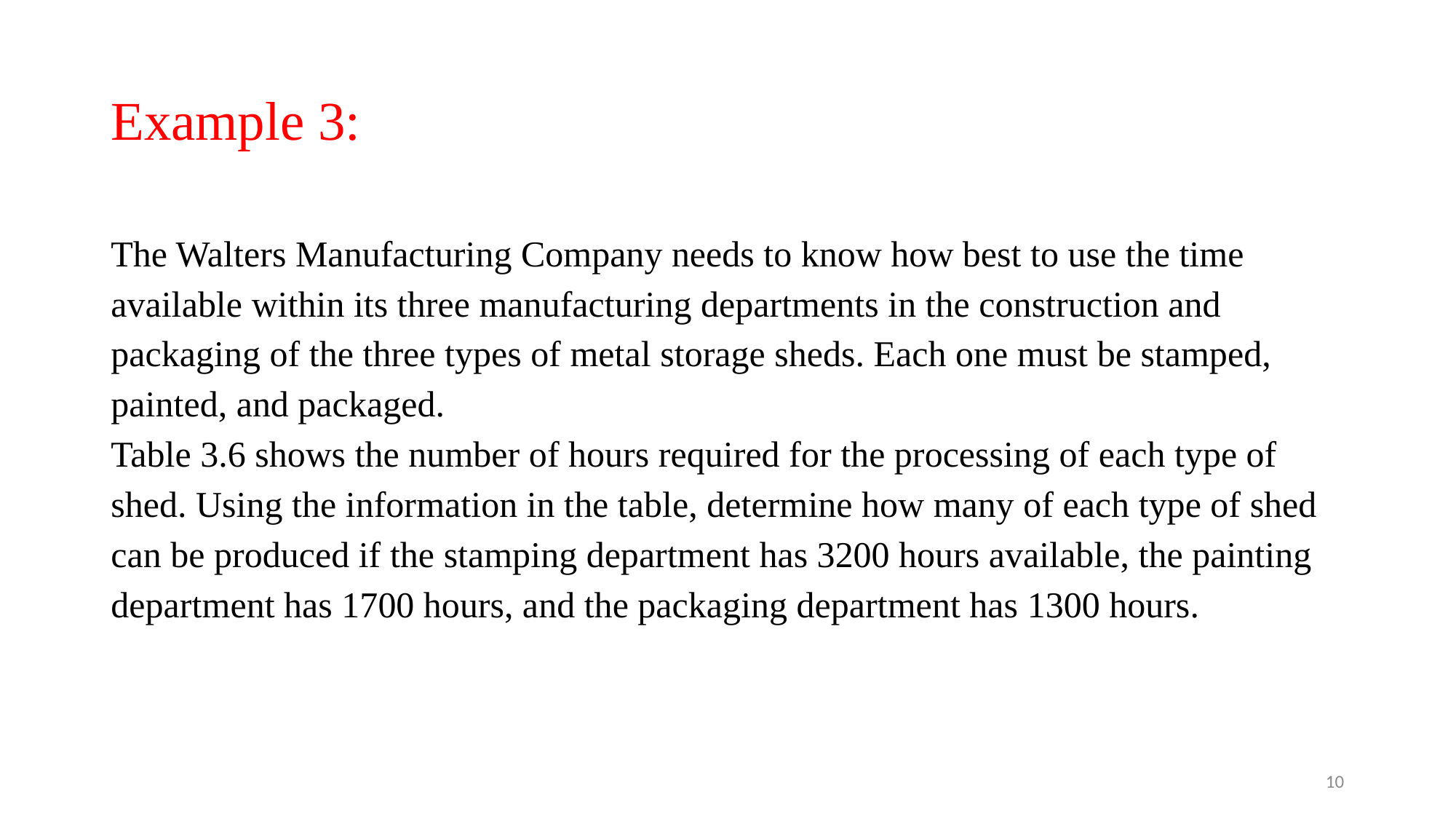

# Example 3:
The Walters Manufacturing Company needs to know how best to use the time available within its three manufacturing departments in the construction and packaging of the three types of metal storage sheds. Each one must be stamped, painted, and packaged.
Table 3.6 shows the number of hours required for the processing of each type of shed. Using the information in the table, determine how many of each type of shed can be produced if the stamping department has 3200 hours available, the painting department has 1700 hours, and the packaging department has 1300 hours.

10